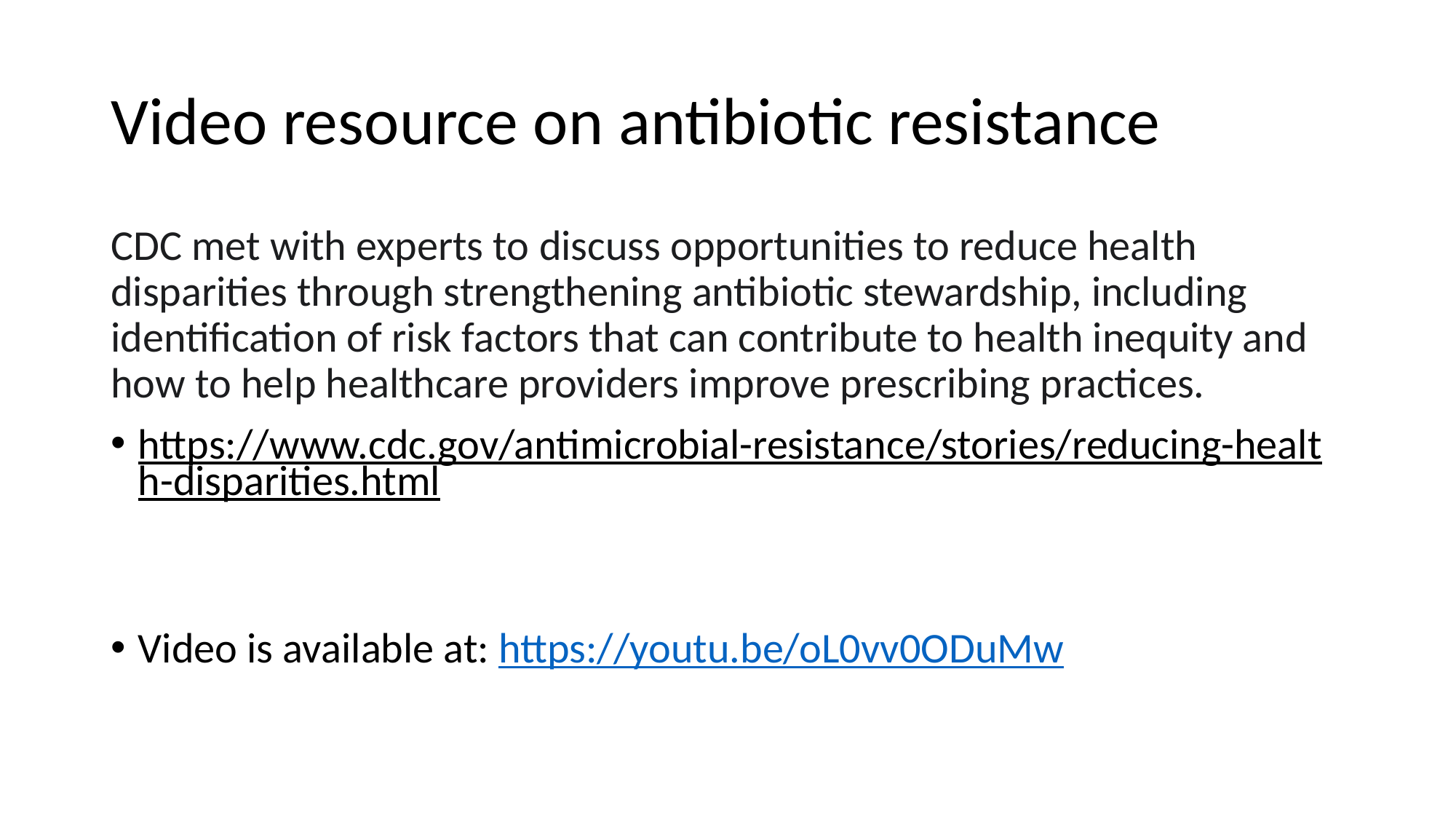

# Video resource on antibiotic resistance
CDC met with experts to discuss opportunities to reduce health disparities through strengthening antibiotic stewardship, including identification of risk factors that can contribute to health inequity and how to help healthcare providers improve prescribing practices.
https://www.cdc.gov/antimicrobial-resistance/stories/reducing-health-disparities.html

Video is available at: https://youtu.be/oL0vv0ODuMw